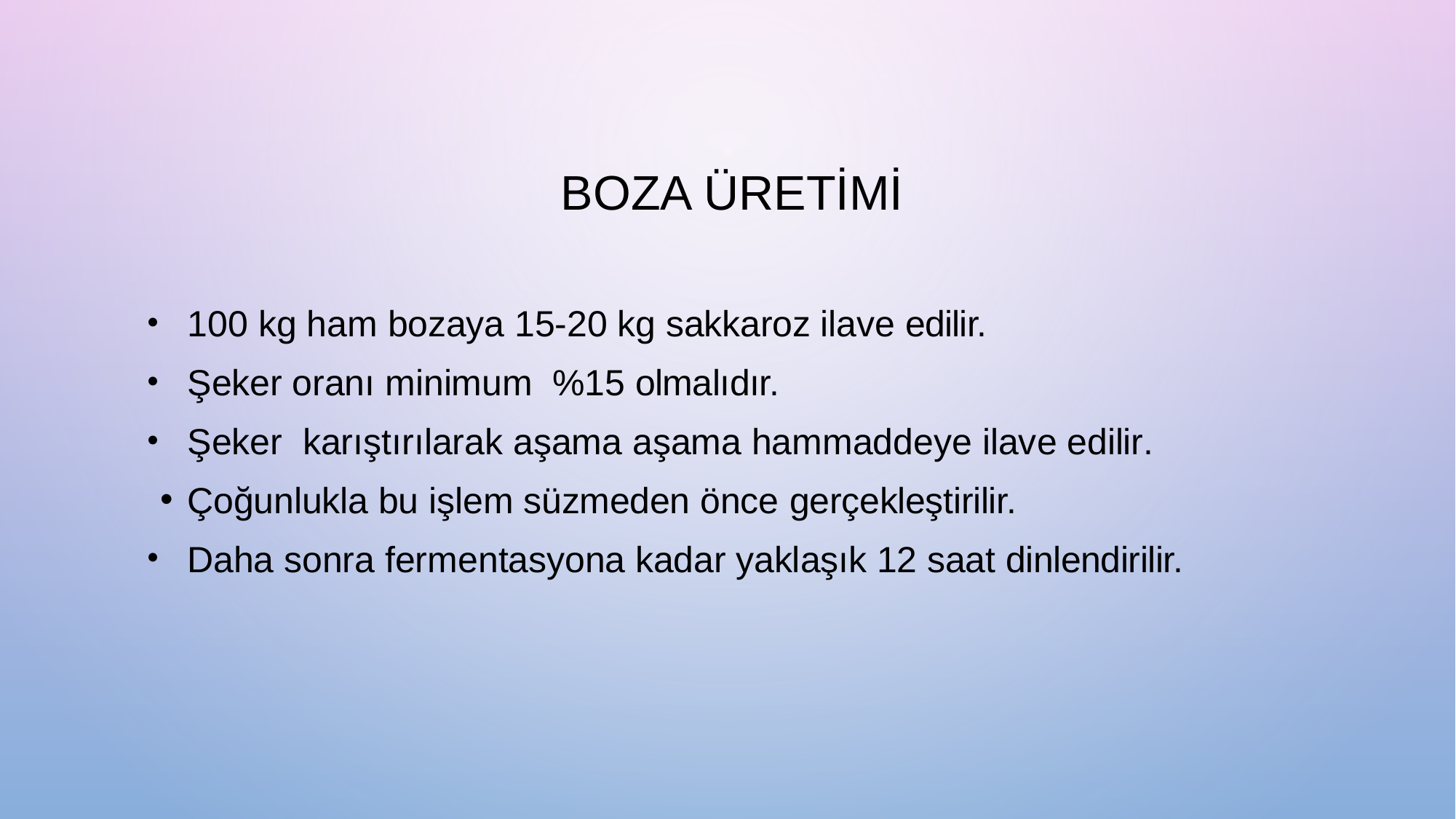

BOZA ÜRETİMİ
100 kg ham bozaya 15-20 kg sakkaroz ilave edilir.
Şeker oranı minimum  %15 olmalıdır.
Şeker  karıştırılarak aşama aşama hammaddeye ilave edilir.
Çoğunlukla bu işlem süzmeden önce gerçekleştirilir.
Daha sonra fermentasyona kadar yaklaşık 12 saat dinlendirilir.